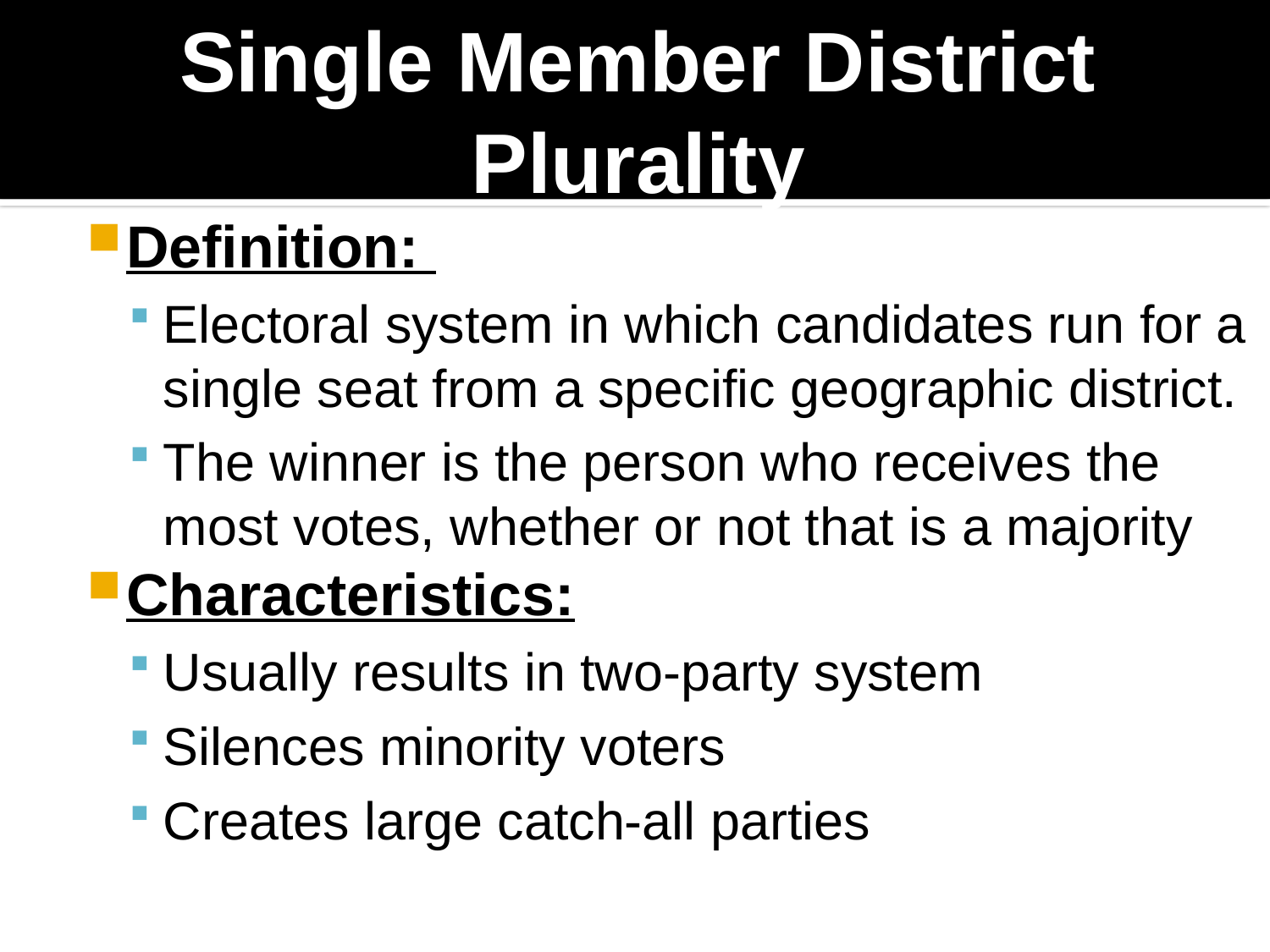

# Single Member District Plurality
Definition:
Electoral system in which candidates run for a single seat from a specific geographic district.
The winner is the person who receives the most votes, whether or not that is a majority
Characteristics:
Usually results in two-party system
Silences minority voters
Creates large catch-all parties